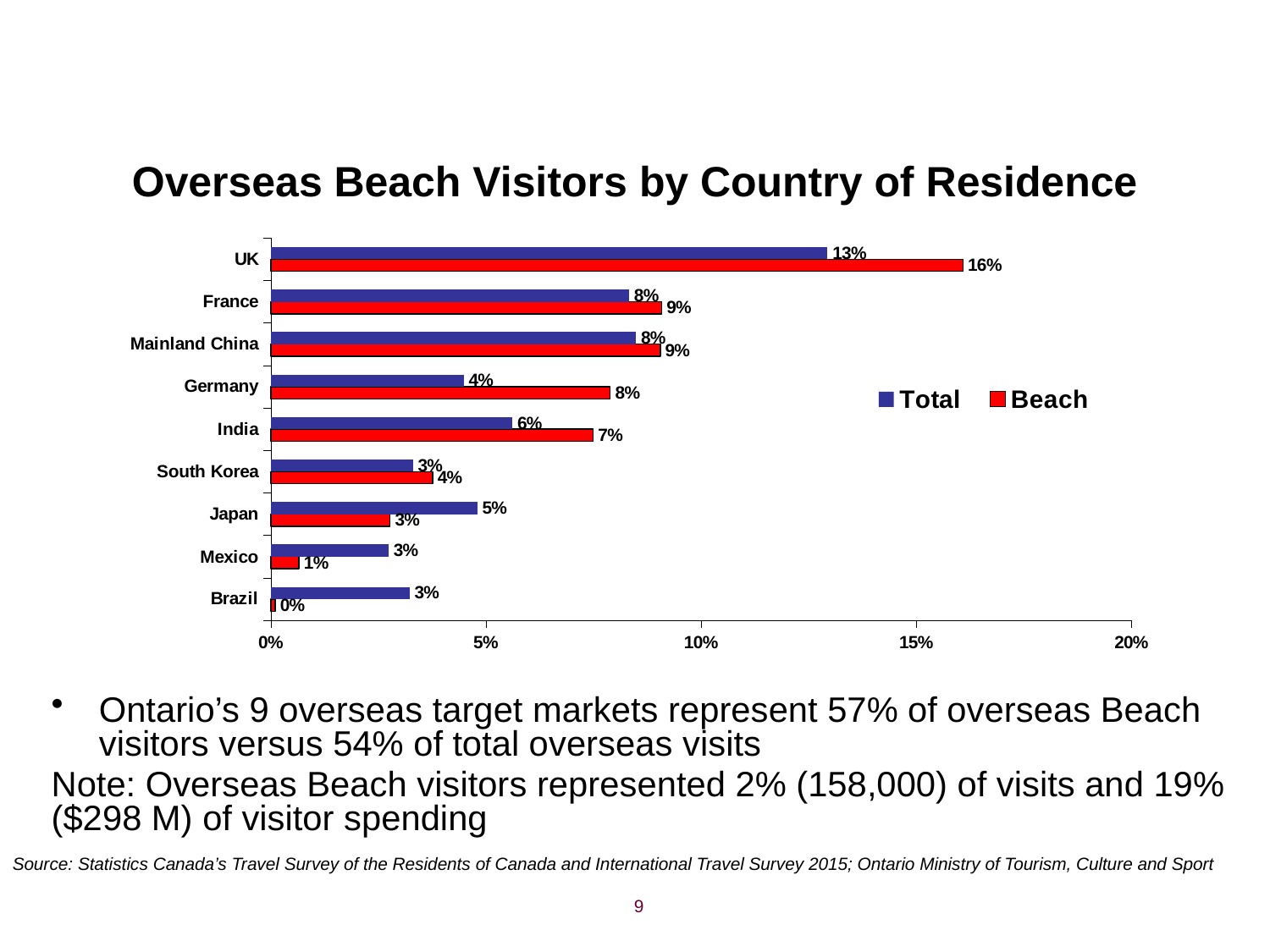

# Overseas Beach Visitors by Country of Residence

### Chart

| Category | Beach | Total |
|---|---|---|
| Brazil | 0.0009578060756938255 | 0.03220470830667133 |
| Mexico | 0.006515490729754133 | 0.02733667826136817 |
| Japan | 0.027689603967265317 | 0.04795041725610802 |
| South Korea | 0.037566645703583014 | 0.03297339246930311 |
| India | 0.07485658457561484 | 0.05609400880213332 |
| Germany | 0.0788498764335669 | 0.04478814143634181 |
| Mainland China | 0.09048072095838806 | 0.0848648493462305 |
| France | 0.09081299861832129 | 0.08326513205749206 |
| UK | 0.1608038494541974 | 0.12937153709141536 |
Ontario’s 9 overseas target markets represent 57% of overseas Beach visitors versus 54% of total overseas visits
Note: Overseas Beach visitors represented 2% (158,000) of visits and 19% ($298 M) of visitor spending

Source: Statistics Canada’s Travel Survey of the Residents of Canada and International Travel Survey 2015; Ontario Ministry of Tourism, Culture and Sport
9